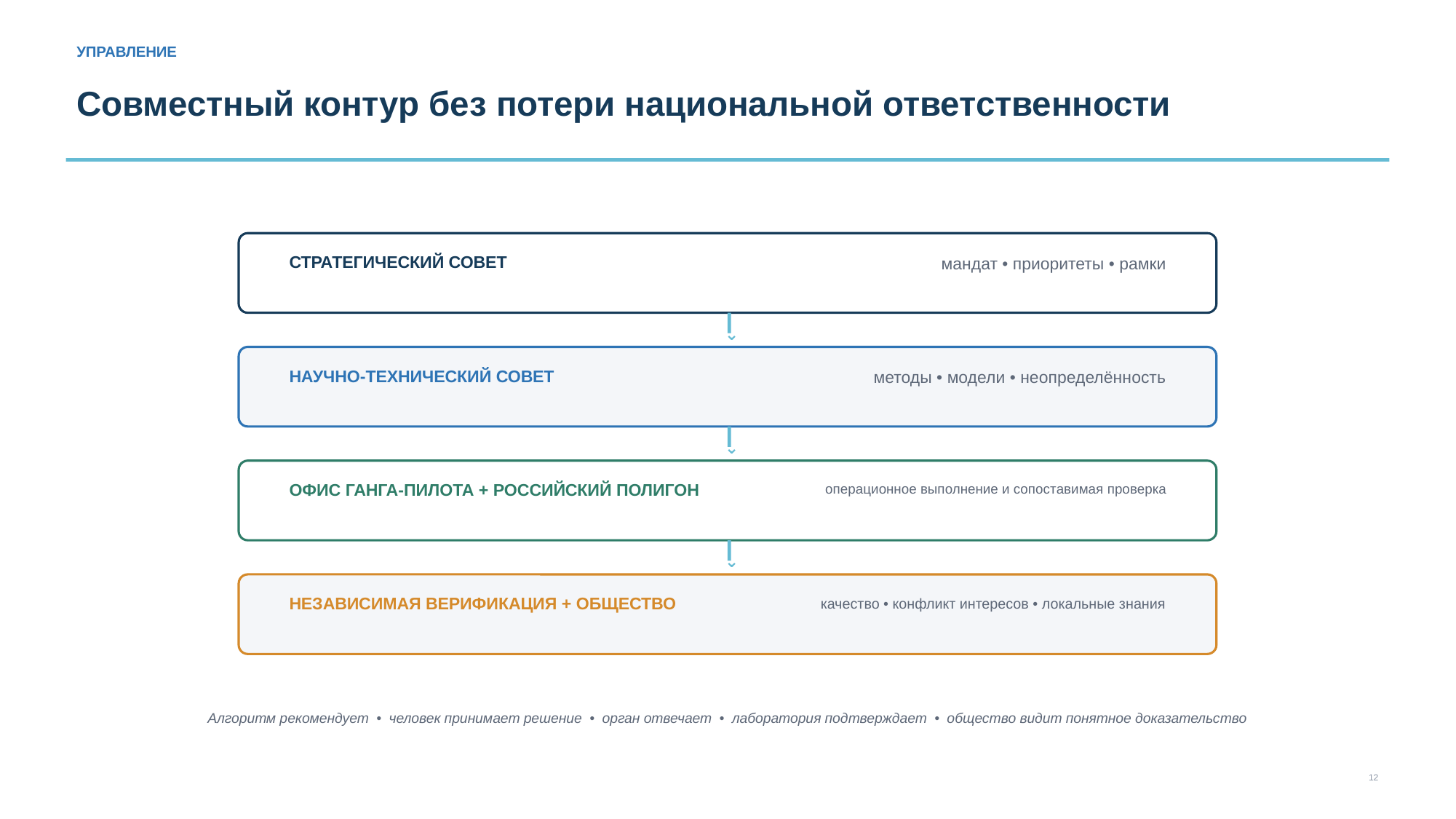

УПРАВЛЕНИЕ
Совместный контур без потери национальной ответственности

СТРАТЕГИЧЕСКИЙ СОВЕТ
мандат • приоритеты • рамки

⌄

НАУЧНО‑ТЕХНИЧЕСКИЙ СОВЕТ
методы • модели • неопределённость

⌄

ОФИС ГАНГА‑ПИЛОТА + РОССИЙСКИЙ ПОЛИГОН
операционное выполнение и сопоставимая проверка

⌄

НЕЗАВИСИМАЯ ВЕРИФИКАЦИЯ + ОБЩЕСТВО
качество • конфликт интересов • локальные знания
Алгоритм рекомендует  •  человек принимает решение  •  орган отвечает  •  лаборатория подтверждает  •  общество видит понятное доказательство
12